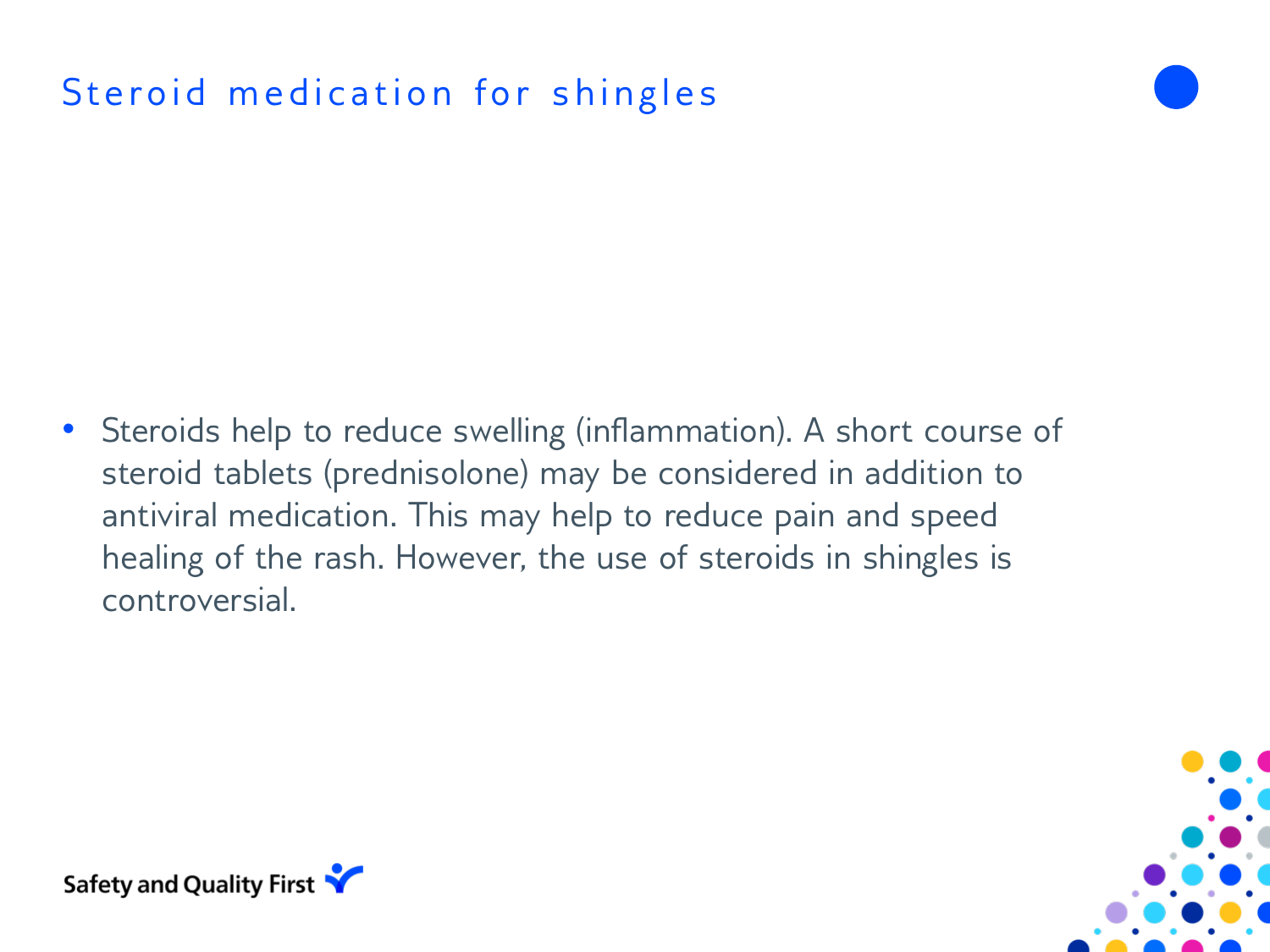

# Steroid medication for shingles

Steroids help to reduce swelling (inflammation). A short course of steroid tablets (prednisolone) may be considered in addition to antiviral medication. This may help to reduce pain and speed healing of the rash. However, the use of steroids in shingles is controversial.